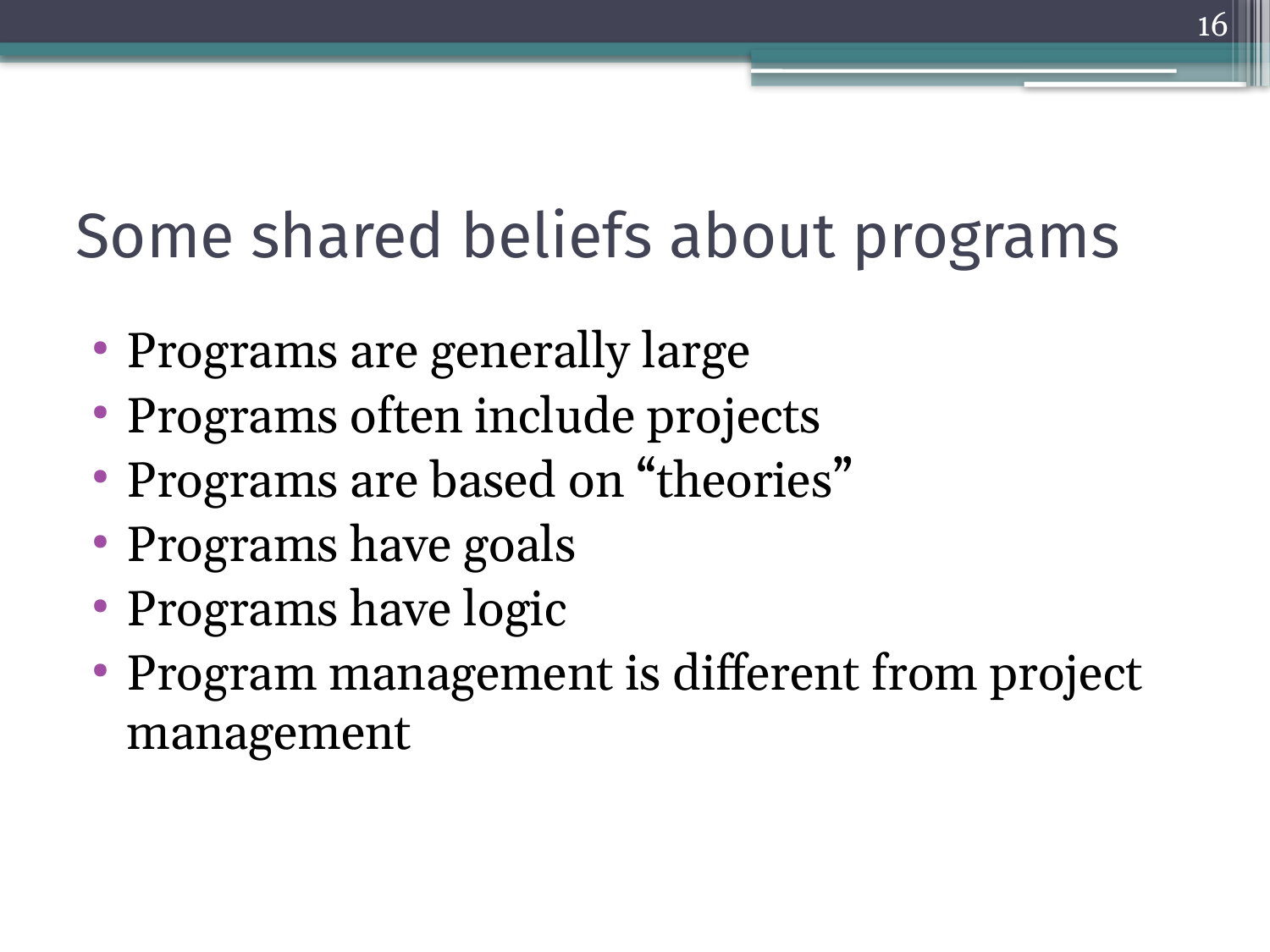

16
# Some shared beliefs about programs
Programs are generally large
Programs often include projects
Programs are based on “theories”
Programs have goals
Programs have logic
Program management is different from project management